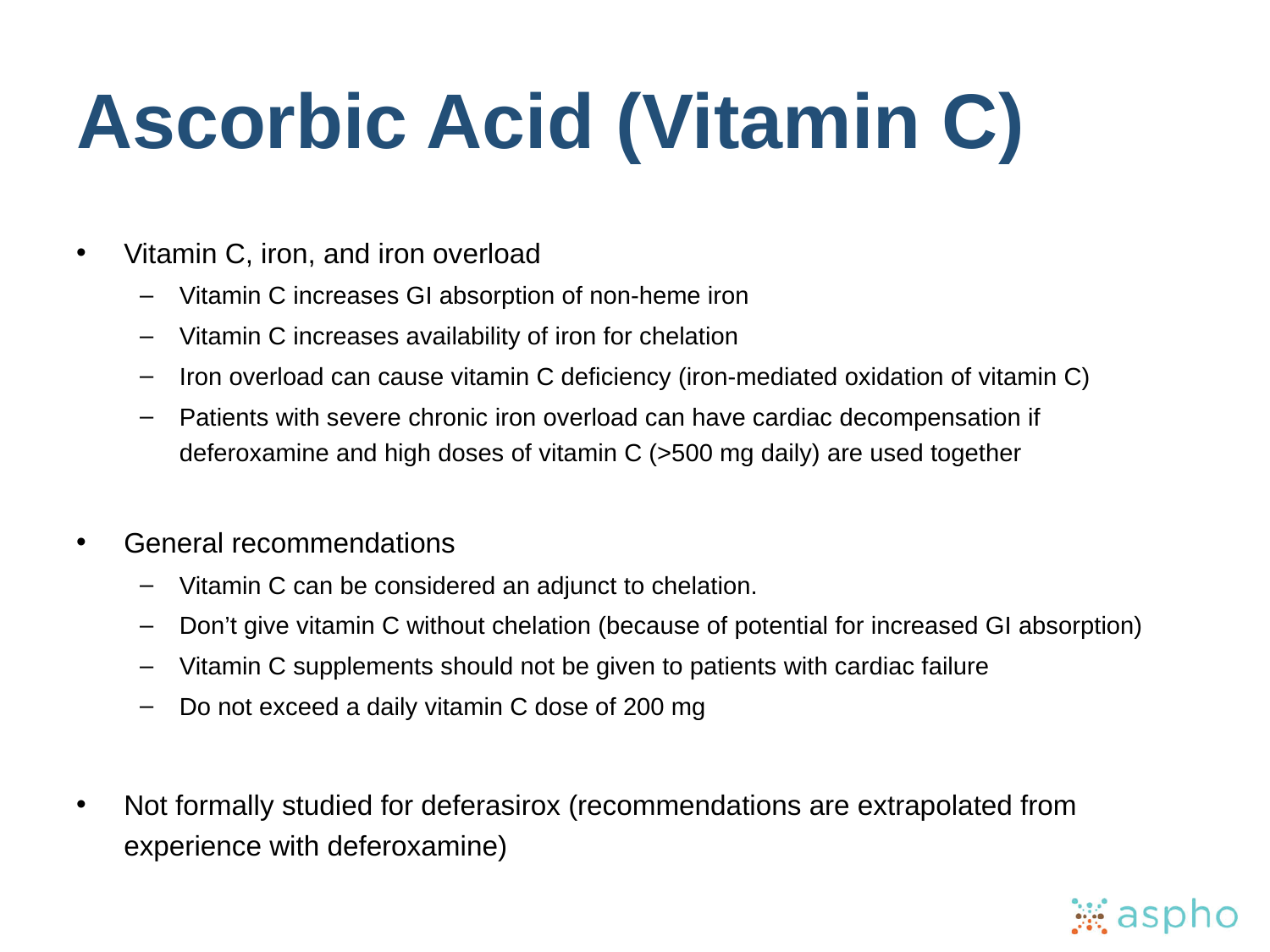

# Ascorbic Acid (Vitamin C)
Vitamin C, iron, and iron overload
Vitamin C increases GI absorption of non-heme iron
Vitamin C increases availability of iron for chelation
Iron overload can cause vitamin C deficiency (iron-mediated oxidation of vitamin C)
Patients with severe chronic iron overload can have cardiac decompensation if deferoxamine and high doses of vitamin C (>500 mg daily) are used together

General recommendations
Vitamin C can be considered an adjunct to chelation.
Don’t give vitamin C without chelation (because of potential for increased GI absorption)
Vitamin C supplements should not be given to patients with cardiac failure
Do not exceed a daily vitamin C dose of 200 mg

Not formally studied for deferasirox (recommendations are extrapolated from experience with deferoxamine)